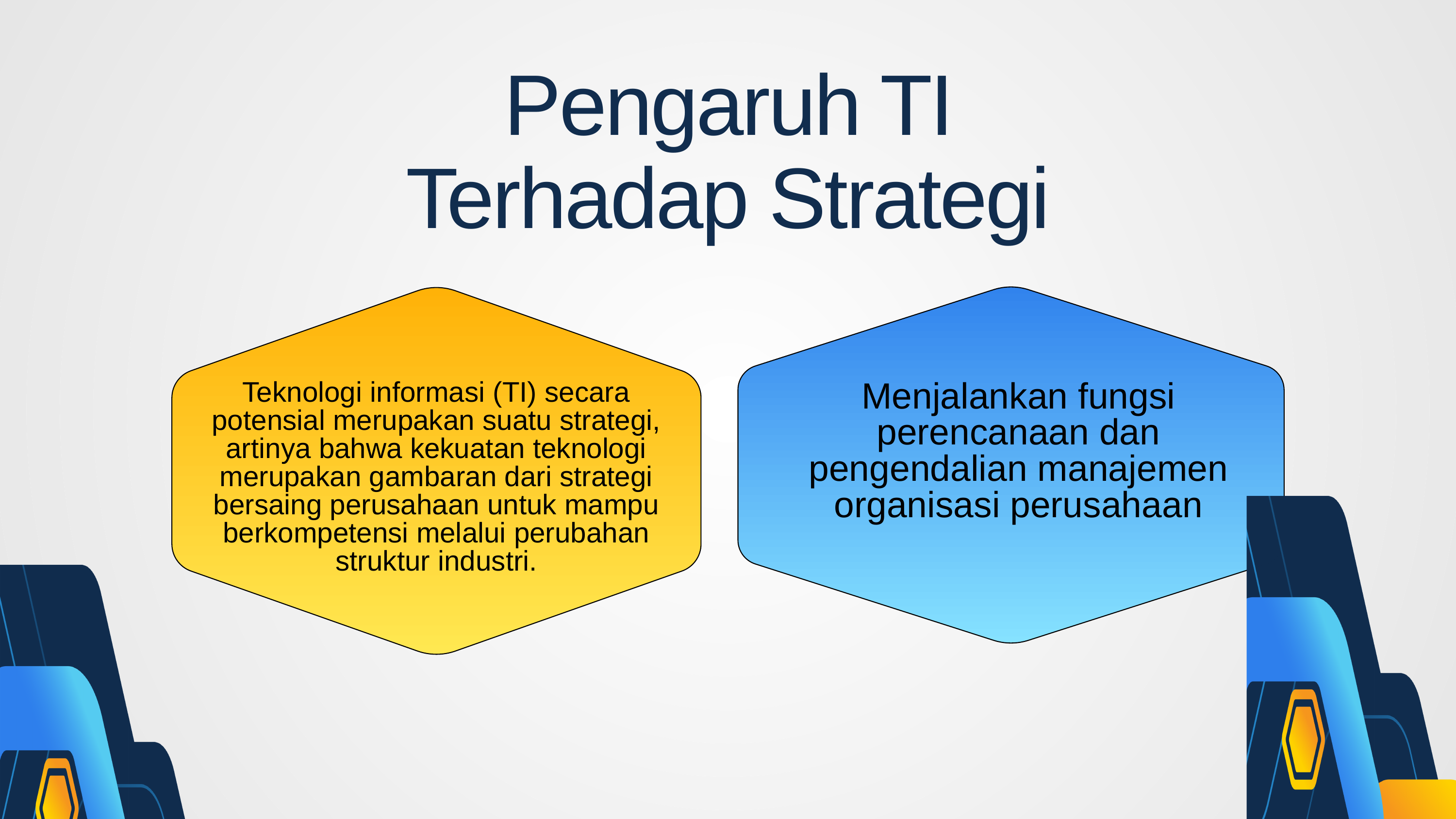

Pengaruh TI Terhadap Strategi

Teknologi informasi (TI) secara potensial merupakan suatu strategi, artinya bahwa kekuatan teknologi merupakan gambaran dari strategi bersaing perusahaan untuk mampu berkompetensi melalui perubahan struktur industri.

Menjalankan fungsi perencanaan dan pengendalian manajemen organisasi perusahaan